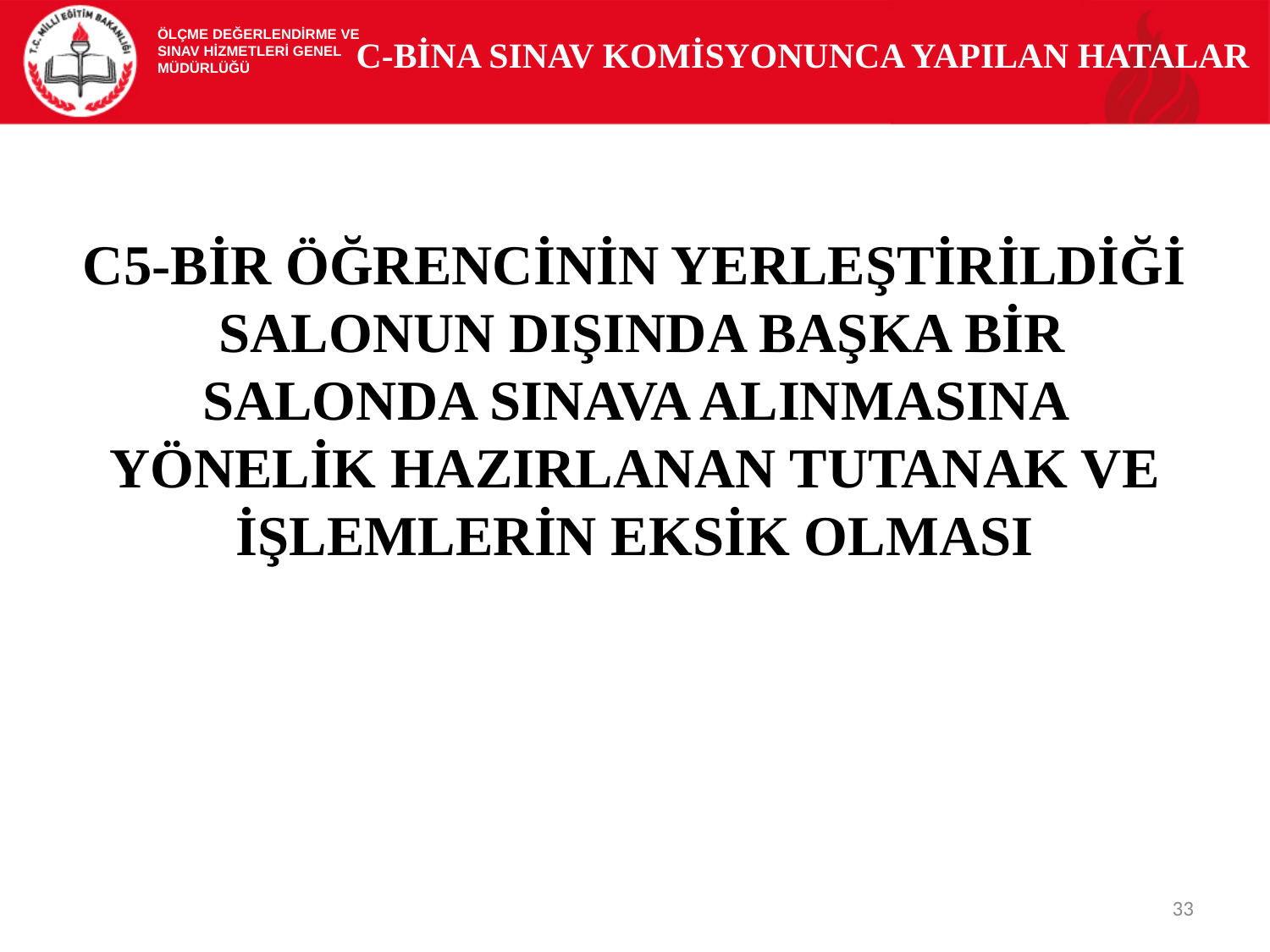

ÖLÇME DEĞERLENDİRME VE
SINAV HİZMETLERİ GENEL MÜDÜRLÜĞÜ
    C-BİNA SINAV KOMİSYONUNCA YAPILAN HATALAR

C5-BİR ÖĞRENCİNİN YERLEŞTİRİLDİĞİ  SALONUN DIŞINDA BAŞKA BİR SALONDA SINAVA ALINMASINA YÖNELİK HAZIRLANAN TUTANAK VE İŞLEMLERİN EKSİK OLMASI
33